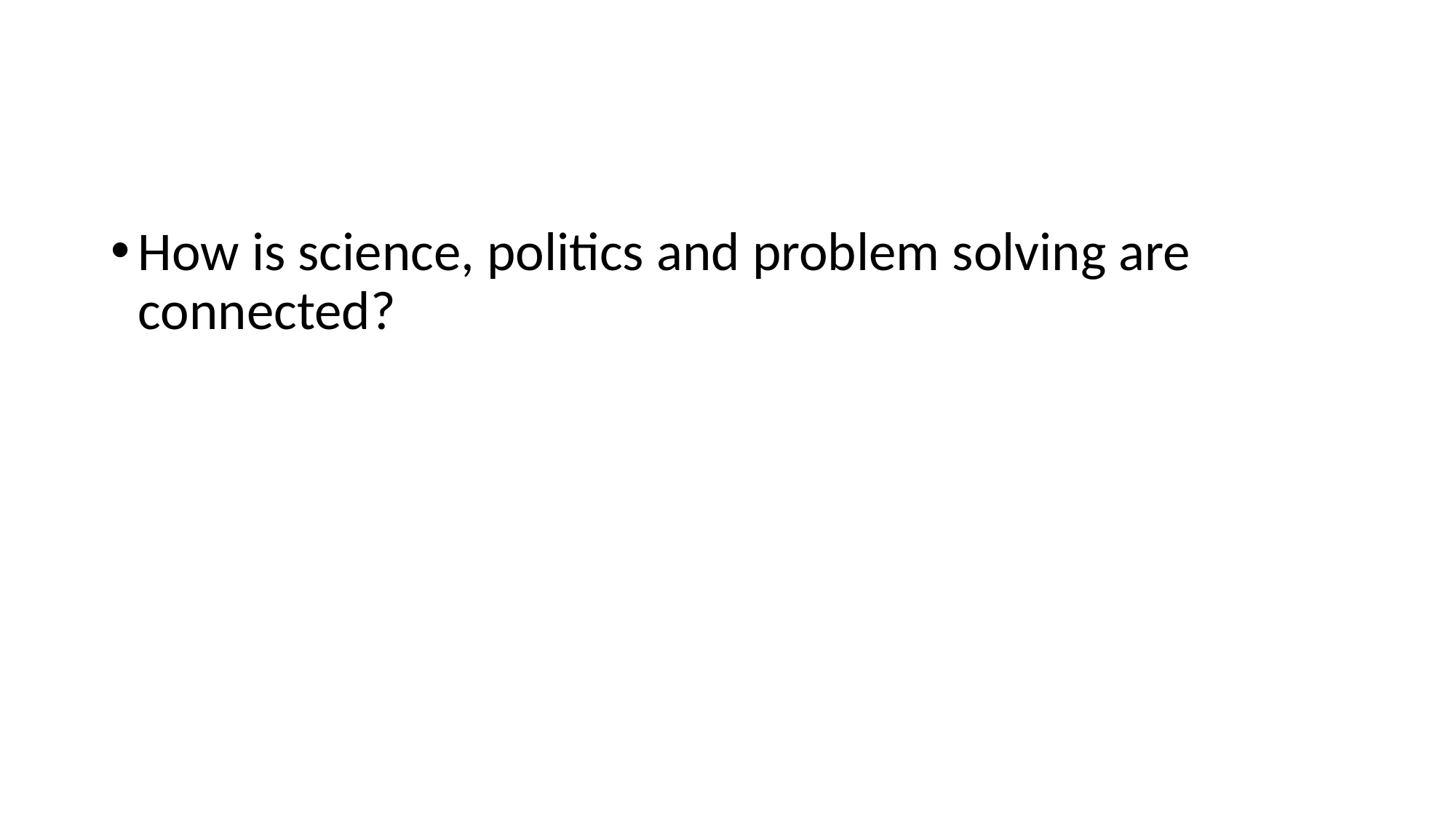

#
How is science, politics and problem solving are connected?